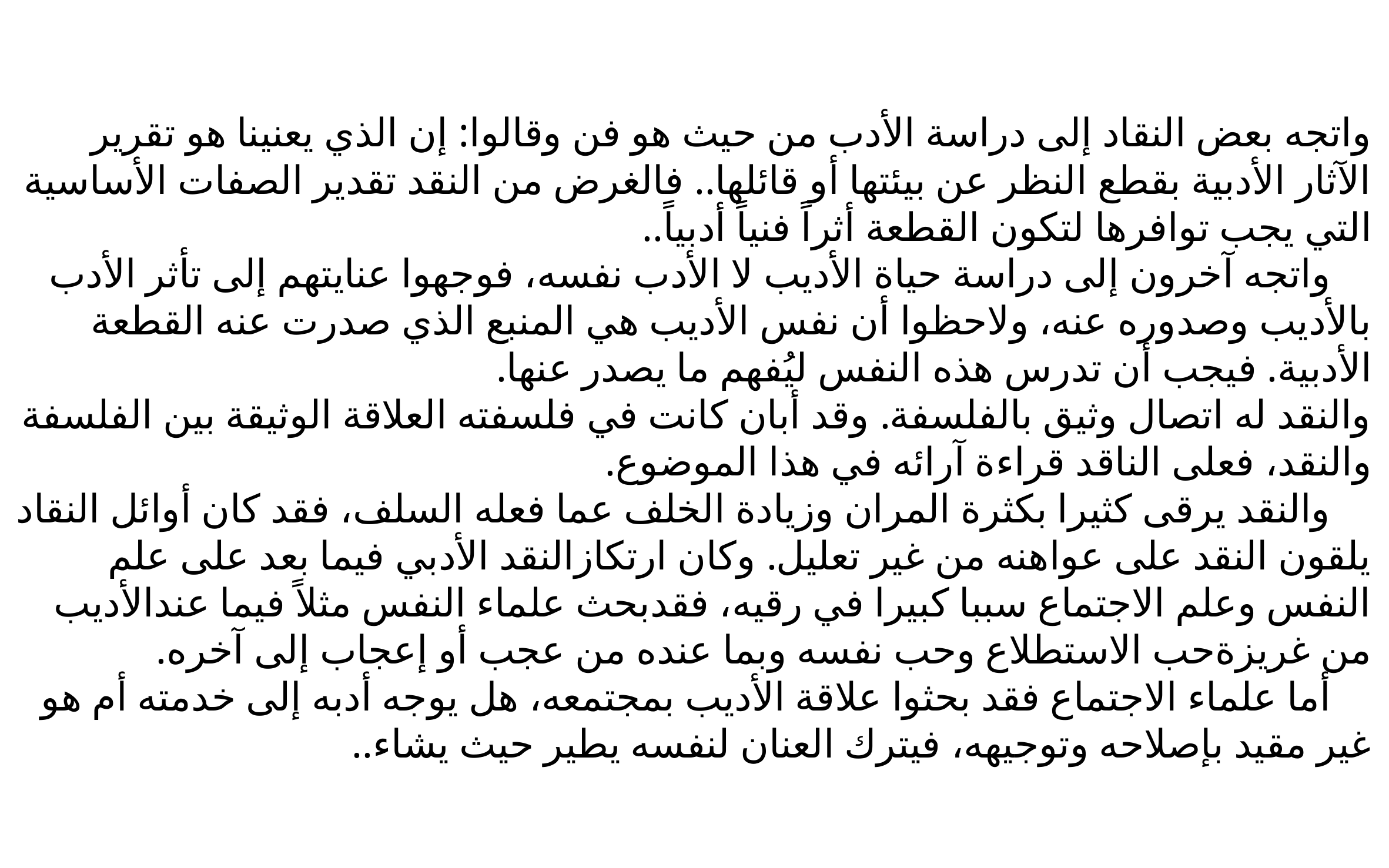

# واتجه بعض النقاد إلى دراسة الأدب من حيث هو فن وقالوا: إن الذي يعنينا هو تقرير الآثار الأدبية بقطع النظر عن بيئتها أو قائلها.. فالغرض من النقد تقدير الصفات الأساسية  التي يجب توافرها لتكون القطعة أثراً فنياً أدبياً.. واتجه آخرون إلى دراسة حياة الأديب لا الأدب نفسه، فوجهوا عنايتهم إلى تأثر الأدب بالأديب وصدوره عنه، ولاحظوا أن نفس الأديب هي المنبع الذي صدرت عنه القطعة الأدبية. فيجب أن تدرس هذه النفس ليُفهم ما يصدر عنها. والنقد له اتصال وثيق بالفلسفة. وقد أبان كانت في فلسفته العلاقة الوثيقة بين الفلسفة والنقد، فعلى الناقد قراءة آرائه في هذا الموضوع. والنقد يرقى كثيرا بكثرة المران وزيادة الخلف عما فعله السلف، فقد كان أوائل النقاد يلقون النقد على عواهنه من غير تعليل. وكان ارتكازالنقد الأدبي فيما بعد على علم النفس وعلم الاجتماع سببا كبيرا في رقيه، فقدبحث علماء النفس مثلاً فيما عندالأديب من غريزةحب الاستطلاع وحب نفسه وبما عنده من عجب أو إعجاب إلى آخره. أما علماء الاجتماع فقد بحثوا علاقة الأديب بمجتمعه، هل يوجه أدبه إلى خدمته أم هو غير مقيد بإصلاحه وتوجيهه، فيترك العنان لنفسه يطير حيث يشاء..